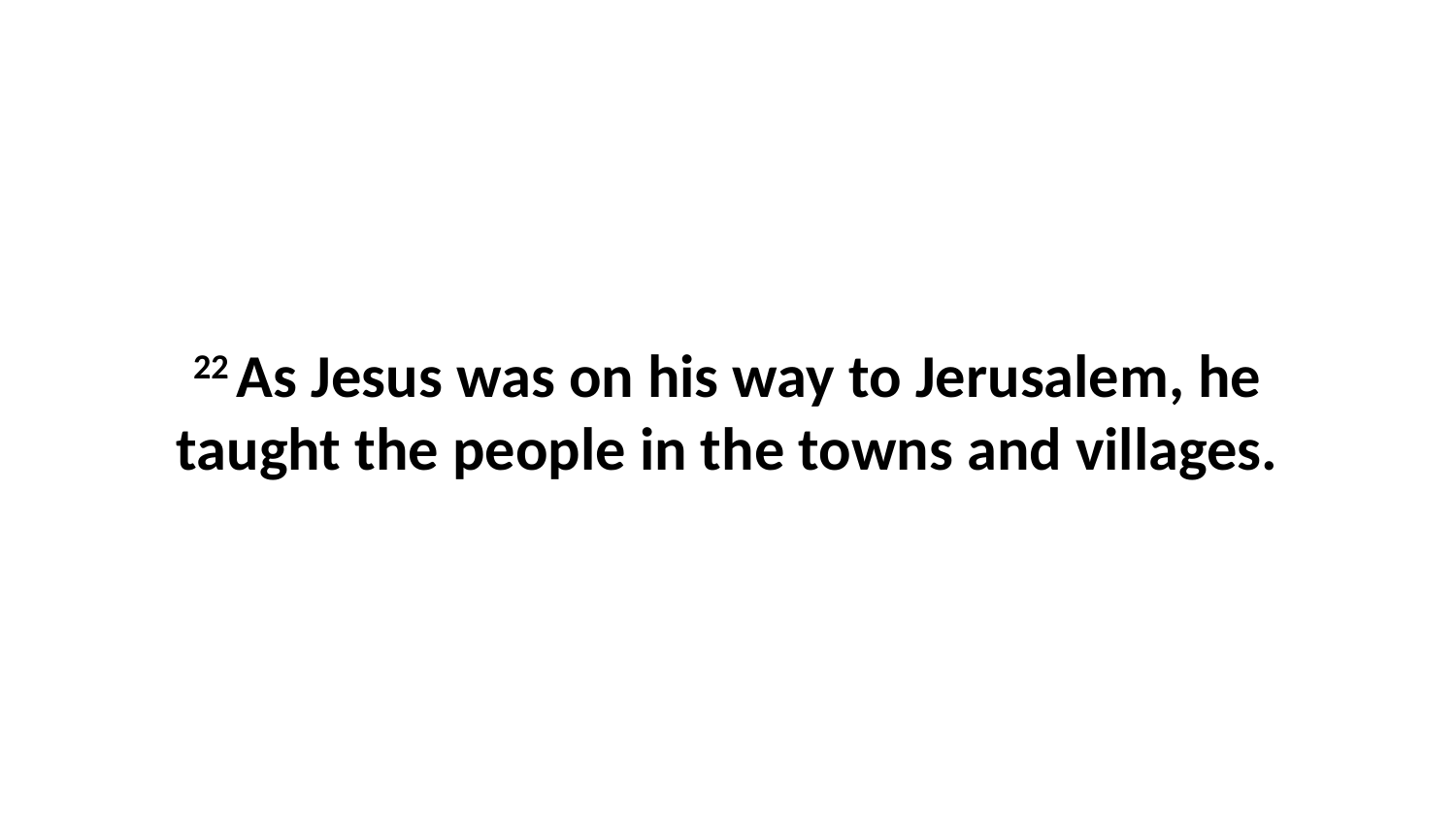

22 As Jesus was on his way to Jerusalem, he taught the people in the towns and villages.